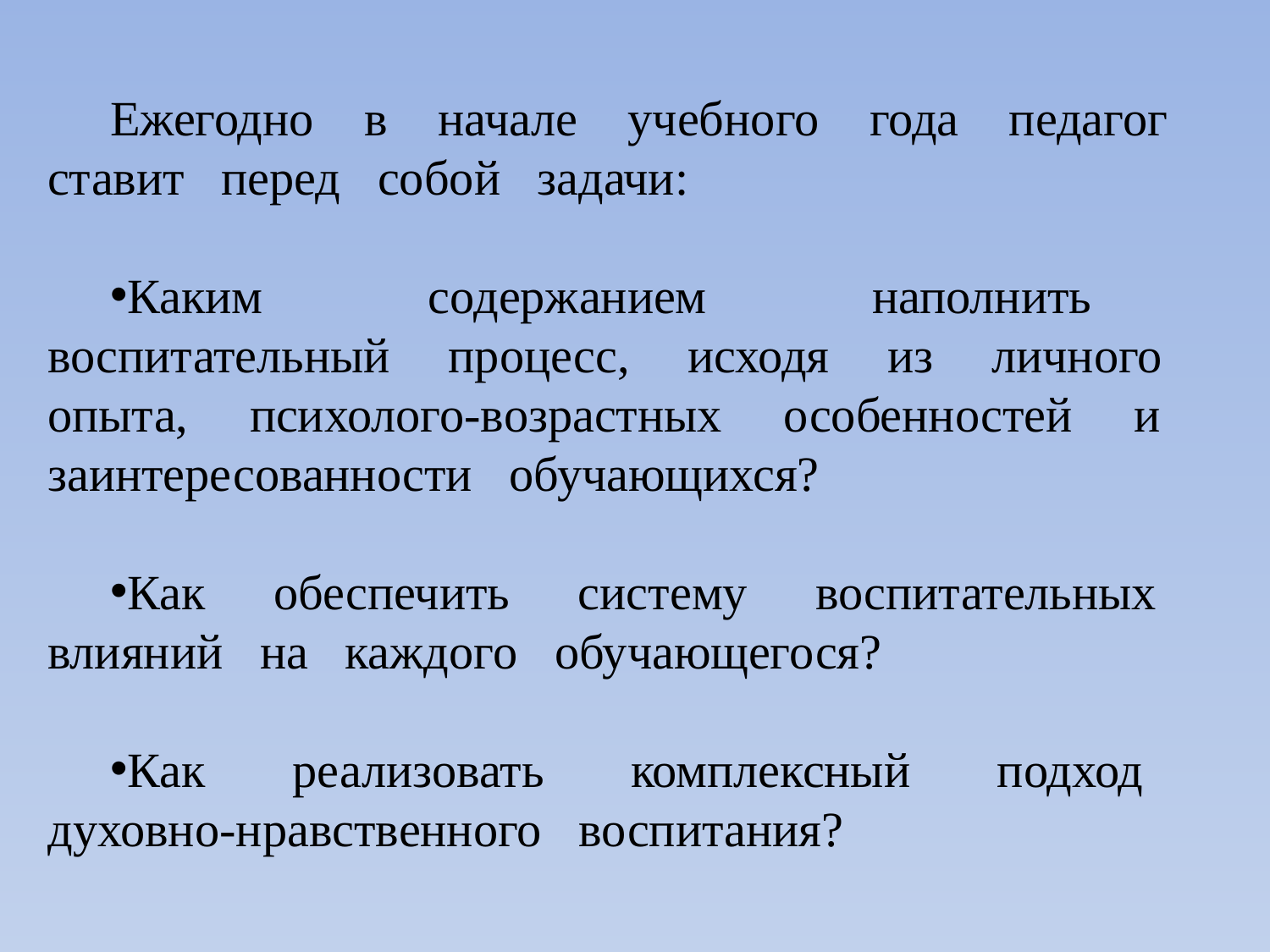

Ежегодно   в   начале   учебного   года   педагог   ставит   перед   собой   задачи:

Каким   содержанием   наполнить   воспитательный   процесс,   исходя   из   личного   опыта,   психолого-возрастных   особенностей   и   заинтересованности   обучающихся?

Как   обеспечить   систему   воспитательных   влияний   на   каждого   обучающегося?

Как   реализовать   комплексный   подход   духовно-нравственного   воспитания?